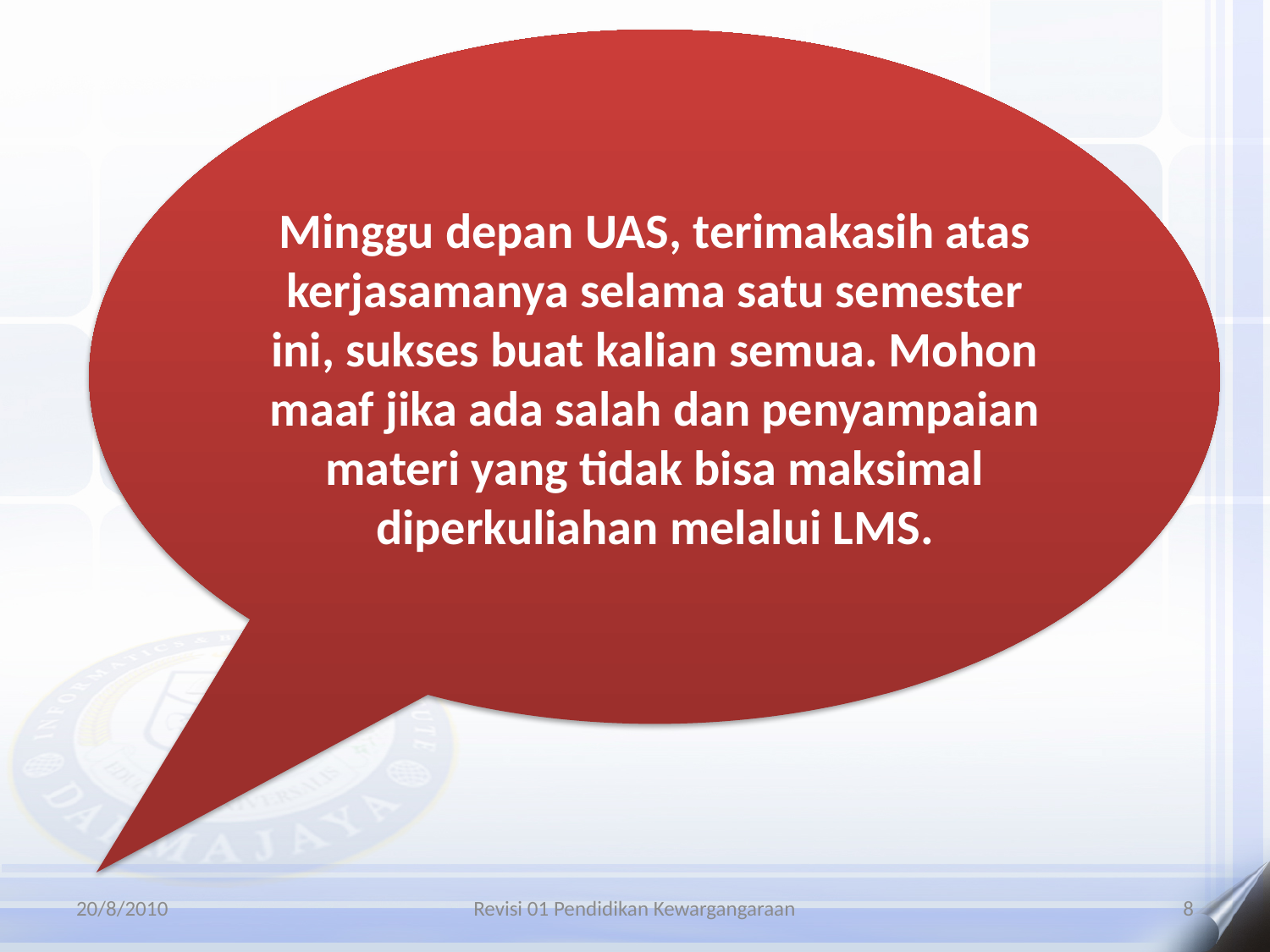

Minggu depan UAS, terimakasih atas kerjasamanya selama satu semester ini, sukses buat kalian semua. Mohon maaf jika ada salah dan penyampaian materi yang tidak bisa maksimal diperkuliahan melalui LMS.
20/8/2010
Revisi 01 Pendidikan Kewargangaraan
8